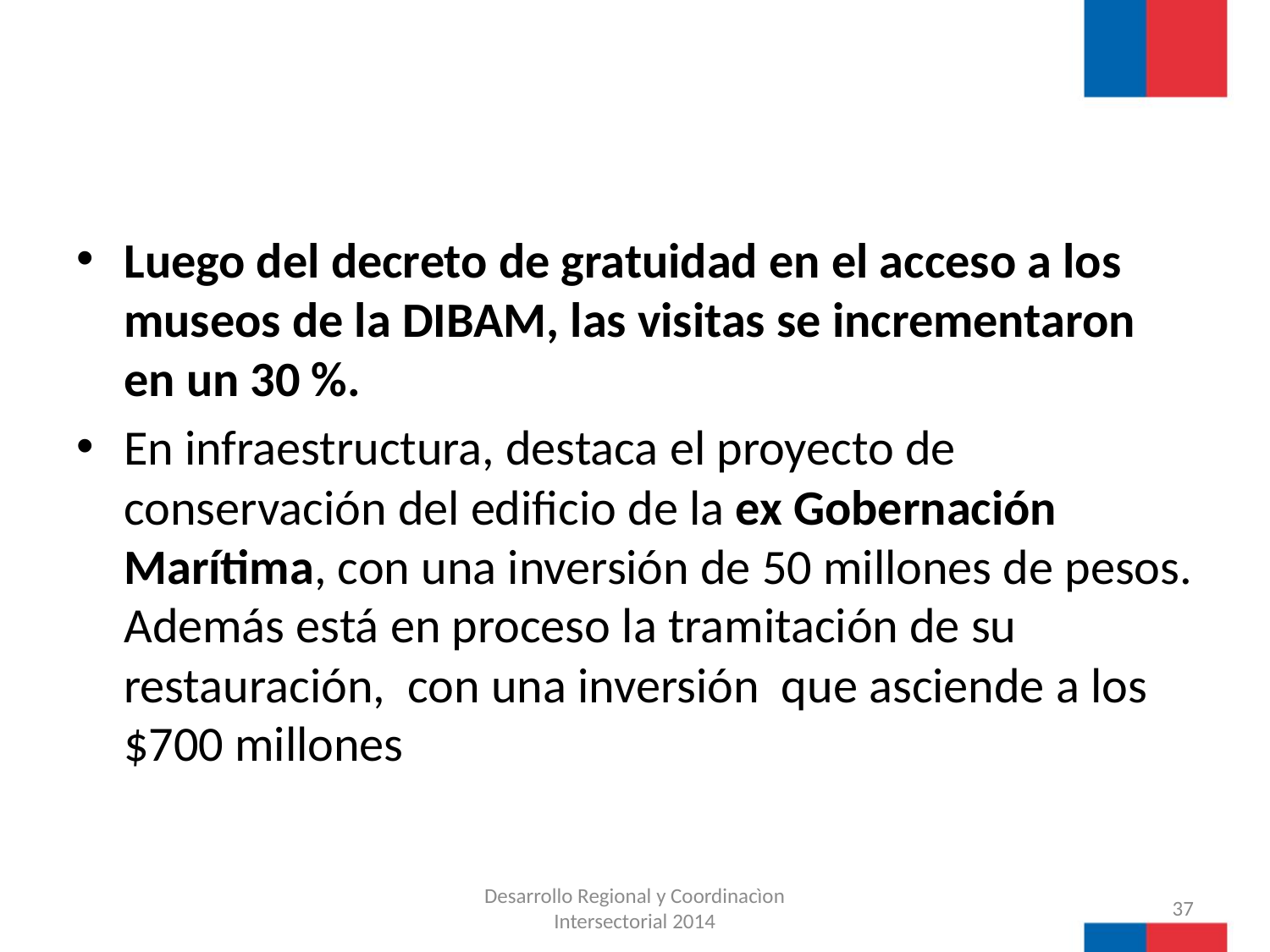

#
Luego del decreto de gratuidad en el acceso a los museos de la DIBAM, las visitas se incrementaron en un 30 %.
En infraestructura, destaca el proyecto de conservación del edificio de la ex Gobernación Marítima, con una inversión de 50 millones de pesos. Además está en proceso la tramitación de su restauración,  con una inversión  que asciende a los $700 millones

Desarrollo Regional y Coordinacìon Intersectorial 2014
37